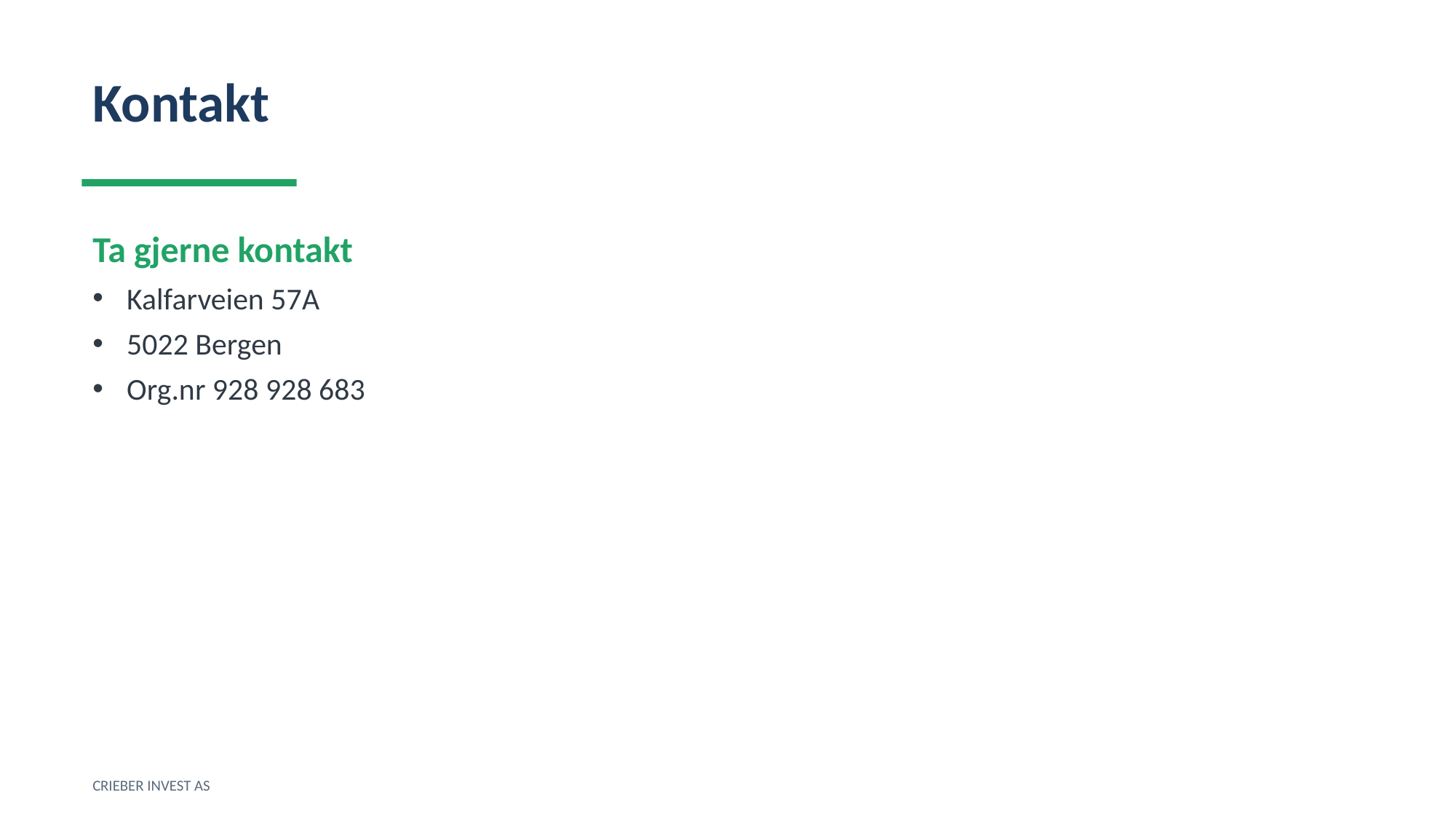

Kontakt

Ta gjerne kontakt
Kalfarveien 57A
5022 Bergen
Org.nr 928 928 683
CRIEBER INVEST AS